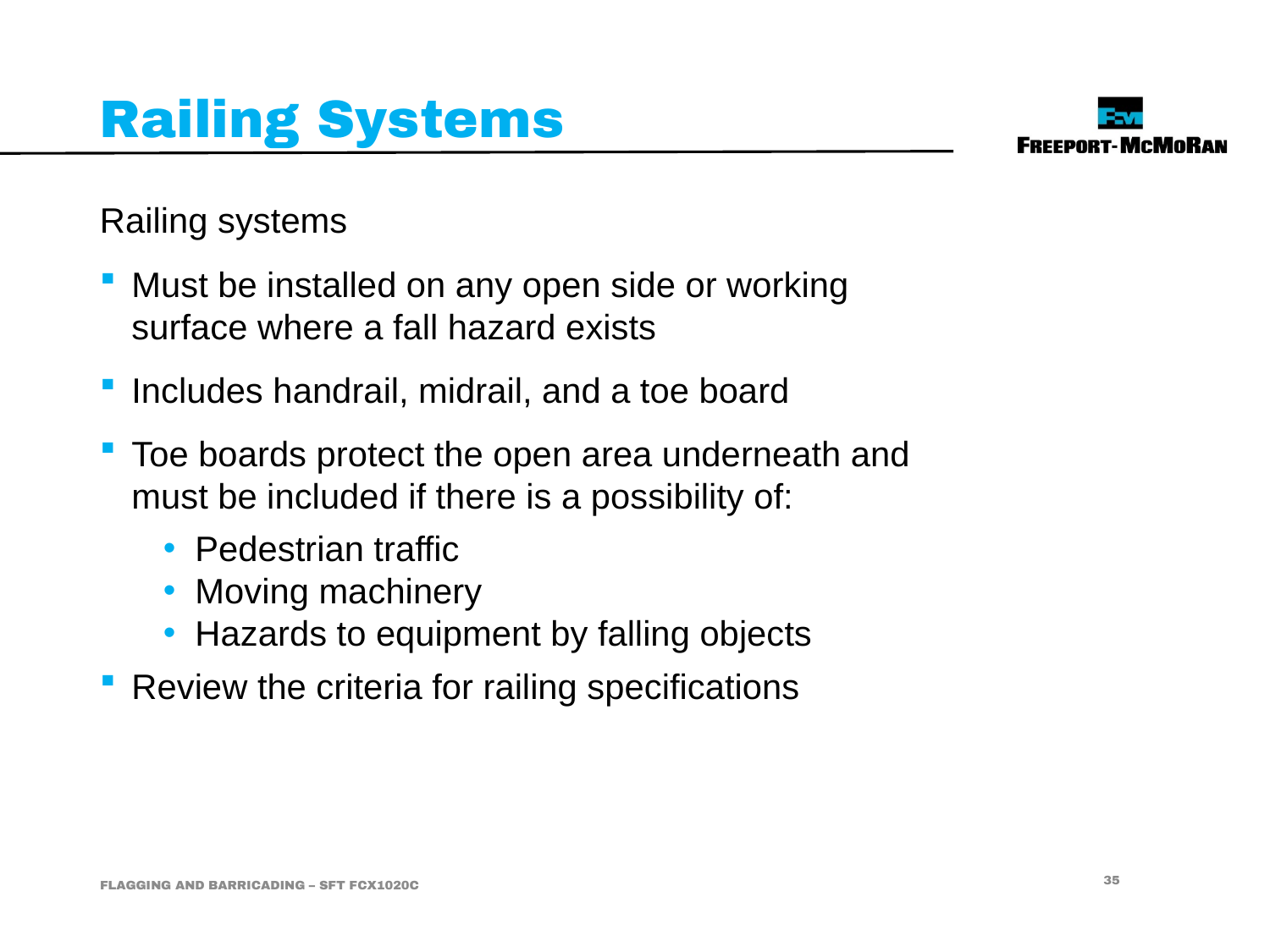

Railing Systems
Railing systems
Must be installed on any open side or working surface where a fall hazard exists
Includes handrail, midrail, and a toe board
Toe boards protect the open area underneath and must be included if there is a possibility of:
Pedestrian traffic
Moving machinery
Hazards to equipment by falling objects
Review the criteria for railing specifications

35
FLAGGING AND BARRICADING – SFT FCX1020C